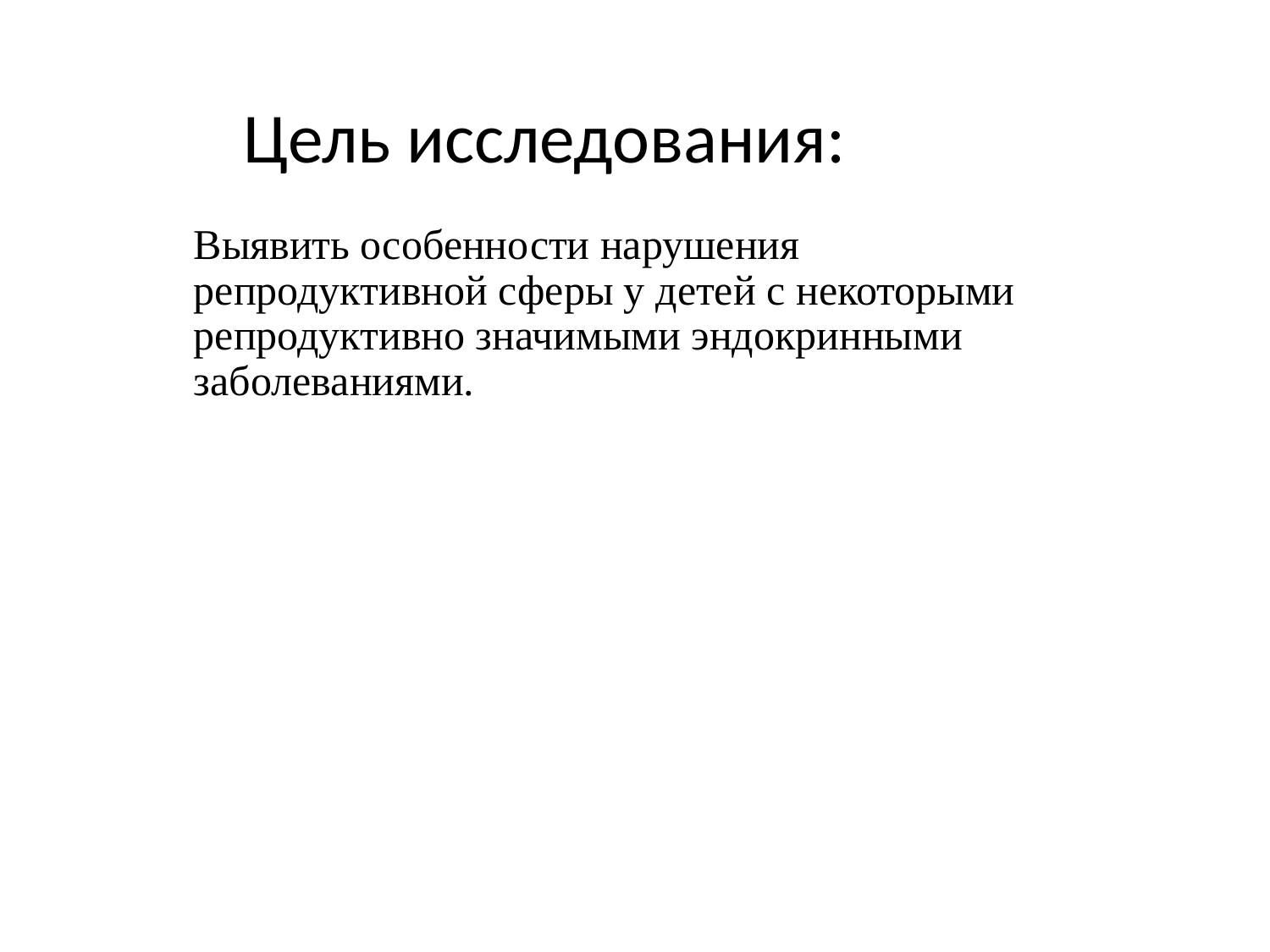

Цель исследования:

Выявить особенности нарушения репродуктивной сферы у детей с некоторыми репродуктивно значимыми эндокринными заболеваниями.